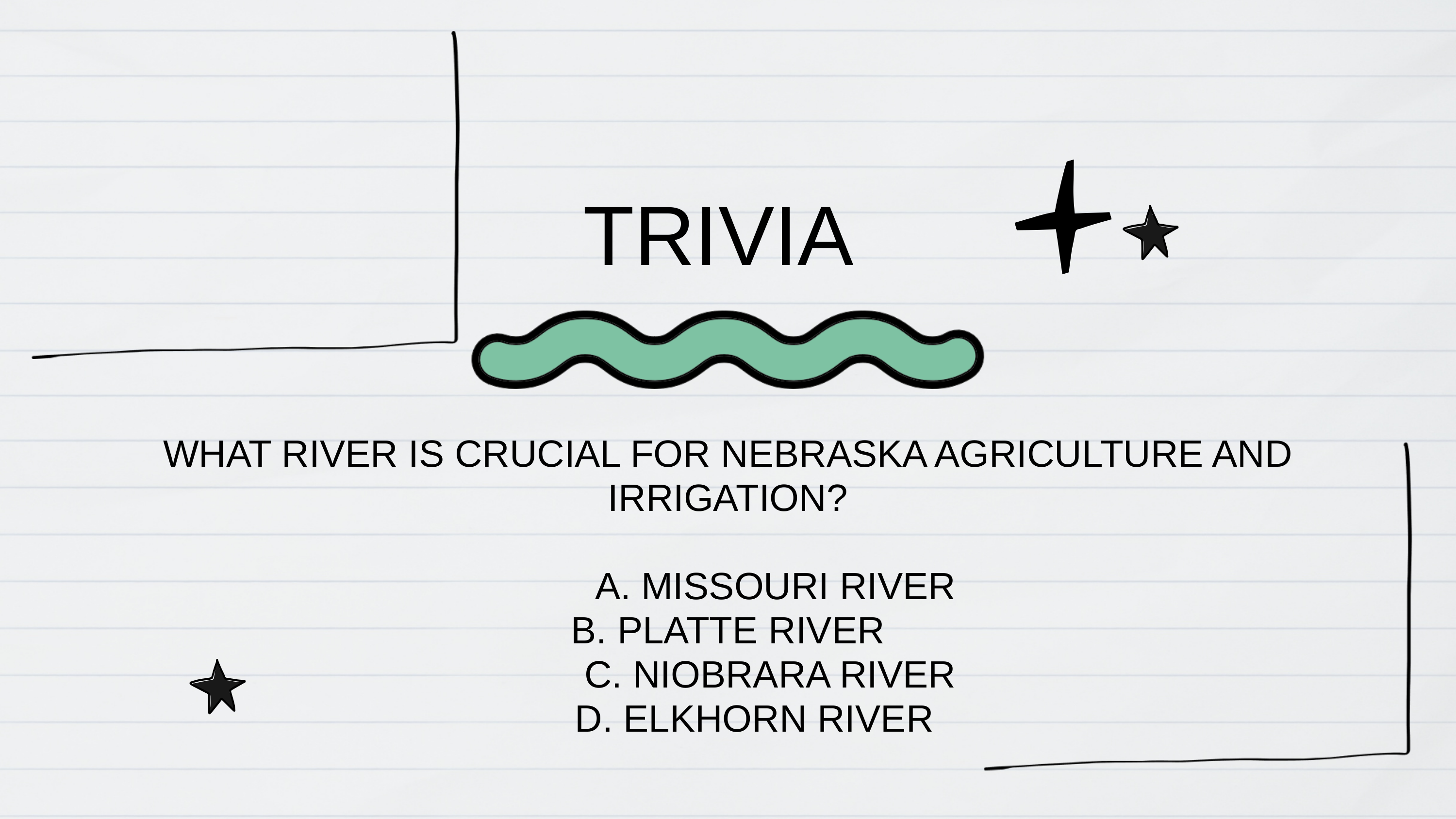

TRIVIA

WHAT RIVER IS CRUCIAL FOR NEBRASKA AGRICULTURE AND IRRIGATION?

         A. MISSOURI RIVER
 B. PLATTE RIVER
        C. NIOBRARA RIVER
     D. ELKHORN RIVER